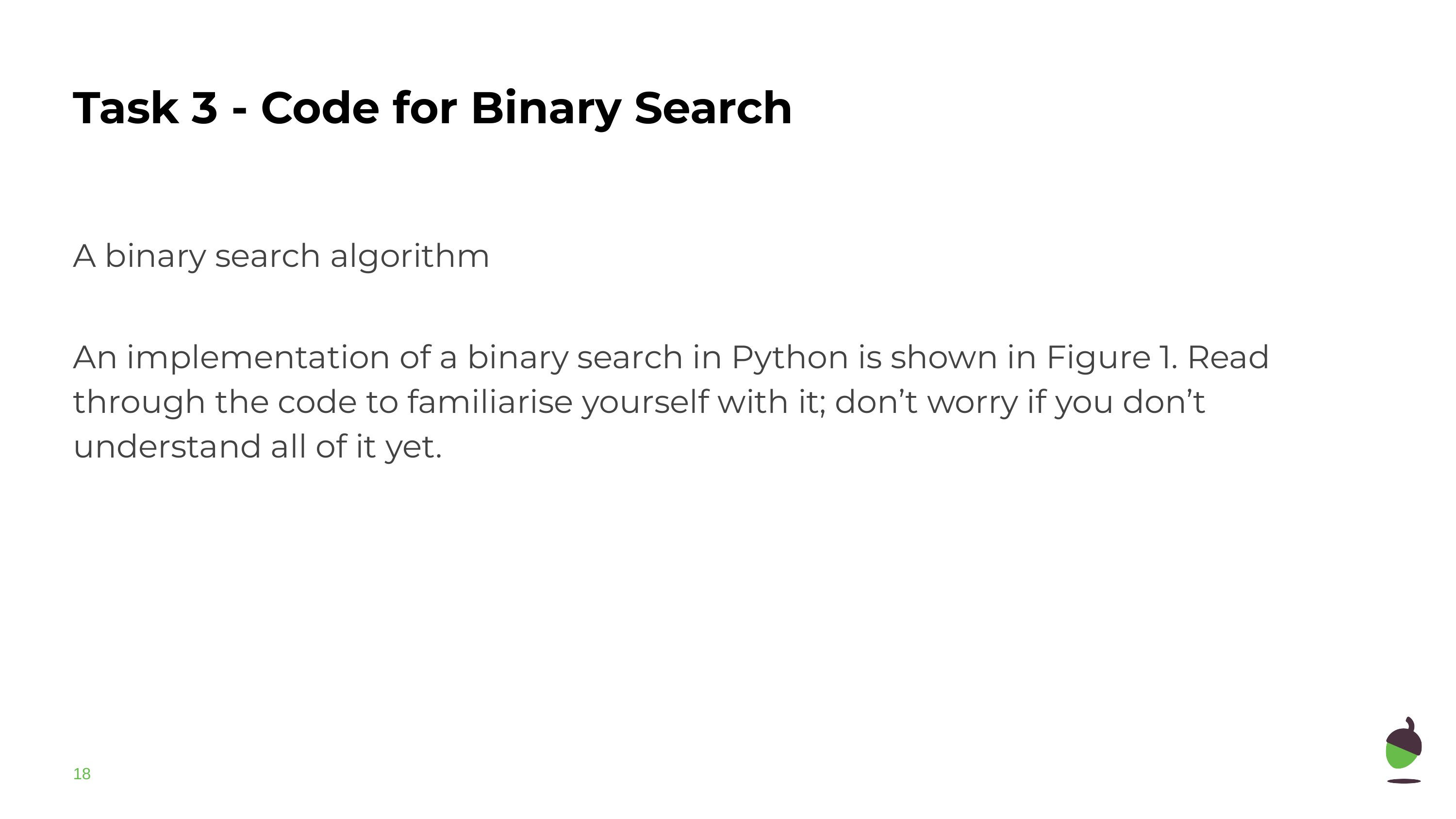

# Task 3 - Code for Binary Search
A binary search algorithm

An implementation of a binary search in Python is shown in Figure 1. Read through the code to familiarise yourself with it; don’t worry if you don’t understand all of it yet.

18